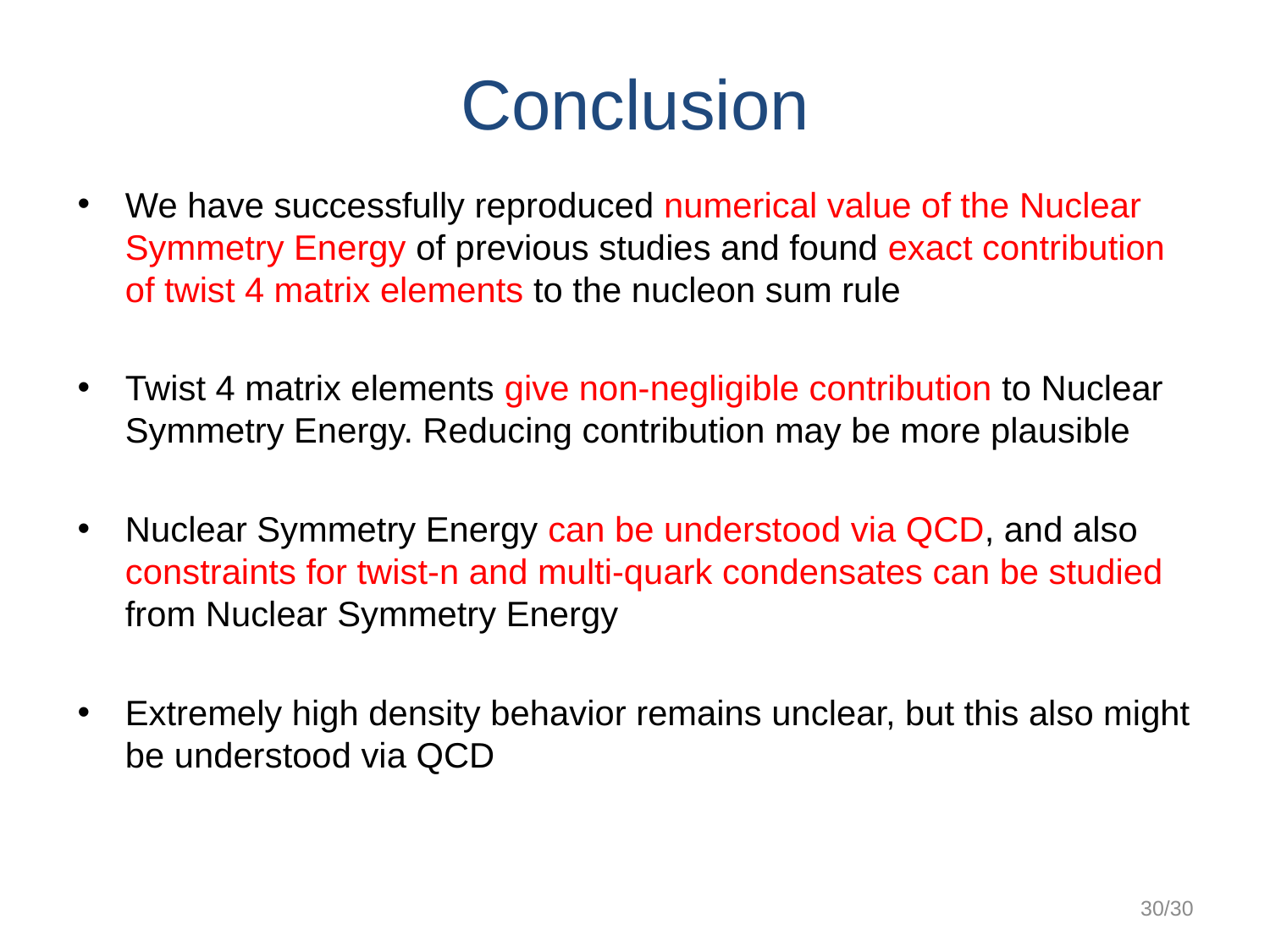

# Conclusion
We have successfully reproduced numerical value of the Nuclear Symmetry Energy of previous studies and found exact contribution of twist 4 matrix elements to the nucleon sum rule

Twist 4 matrix elements give non-negligible contribution to Nuclear Symmetry Energy. Reducing contribution may be more plausible

Nuclear Symmetry Energy can be understood via QCD, and also constraints for twist-n and multi-quark condensates can be studied from Nuclear Symmetry Energy

Extremely high density behavior remains unclear, but this also might be understood via QCD
30/30